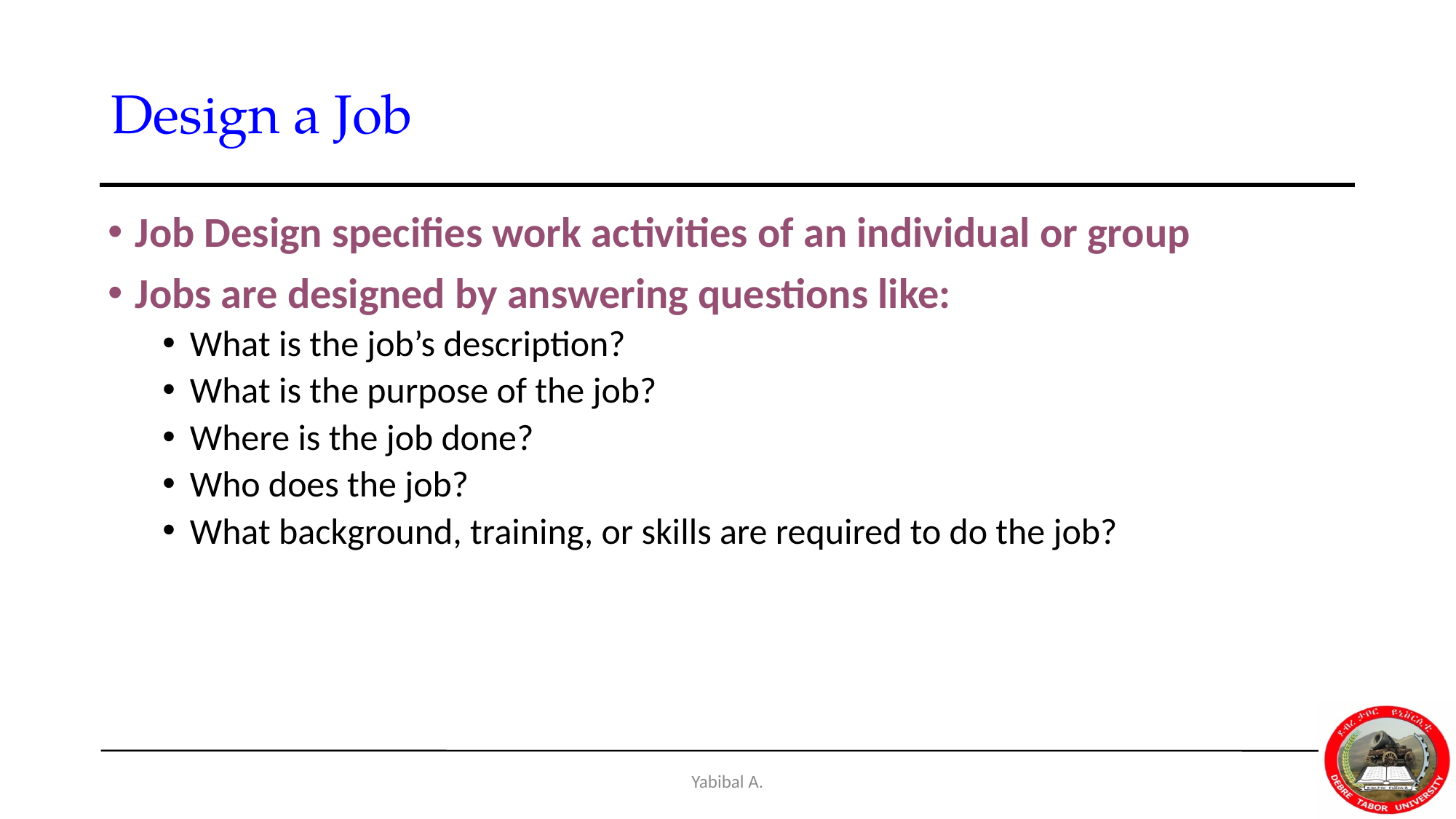

# Design a Job
Job Design specifies work activities of an individual or group
Jobs are designed by answering questions like:
What is the job’s description?
What is the purpose of the job?
Where is the job done?
Who does the job?
What background, training, or skills are required to do the job?

Yabibal A.